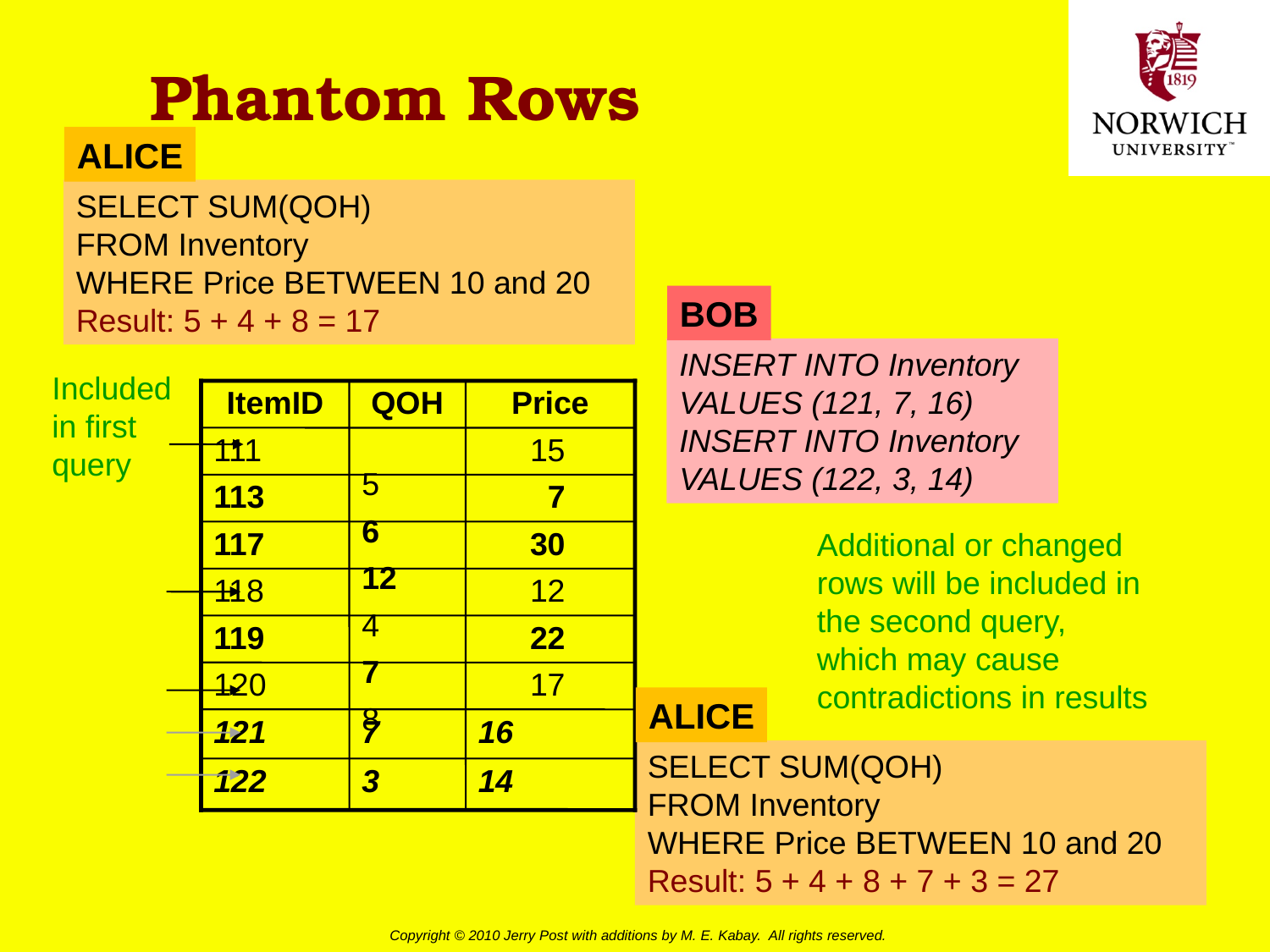

# Phantom Rows
ALICE
SELECT SUM(QOH)
FROM Inventory
WHERE Price BETWEEN 10 and 20
Result: 5 + 4 + 8 = 17
BOB
INSERT INTO Inventory
VALUES (121, 7, 16)
INSERT INTO Inventory
VALUES (122, 3, 14)
Included in first query
ItemID

QOH

Price

111

	5
	15
113

	6
	7
117

	12
	30
118

	4
	12
119

	7
	22
120

	8
	17
121

7
16
122

3
14

Additional or changed rows will be included in the second query, which may cause contradictions in results
ALICE
SELECT SUM(QOH)
FROM Inventory
WHERE Price BETWEEN 10 and 20
Result: 5 + 4 + 8 + 7 + 3 = 27